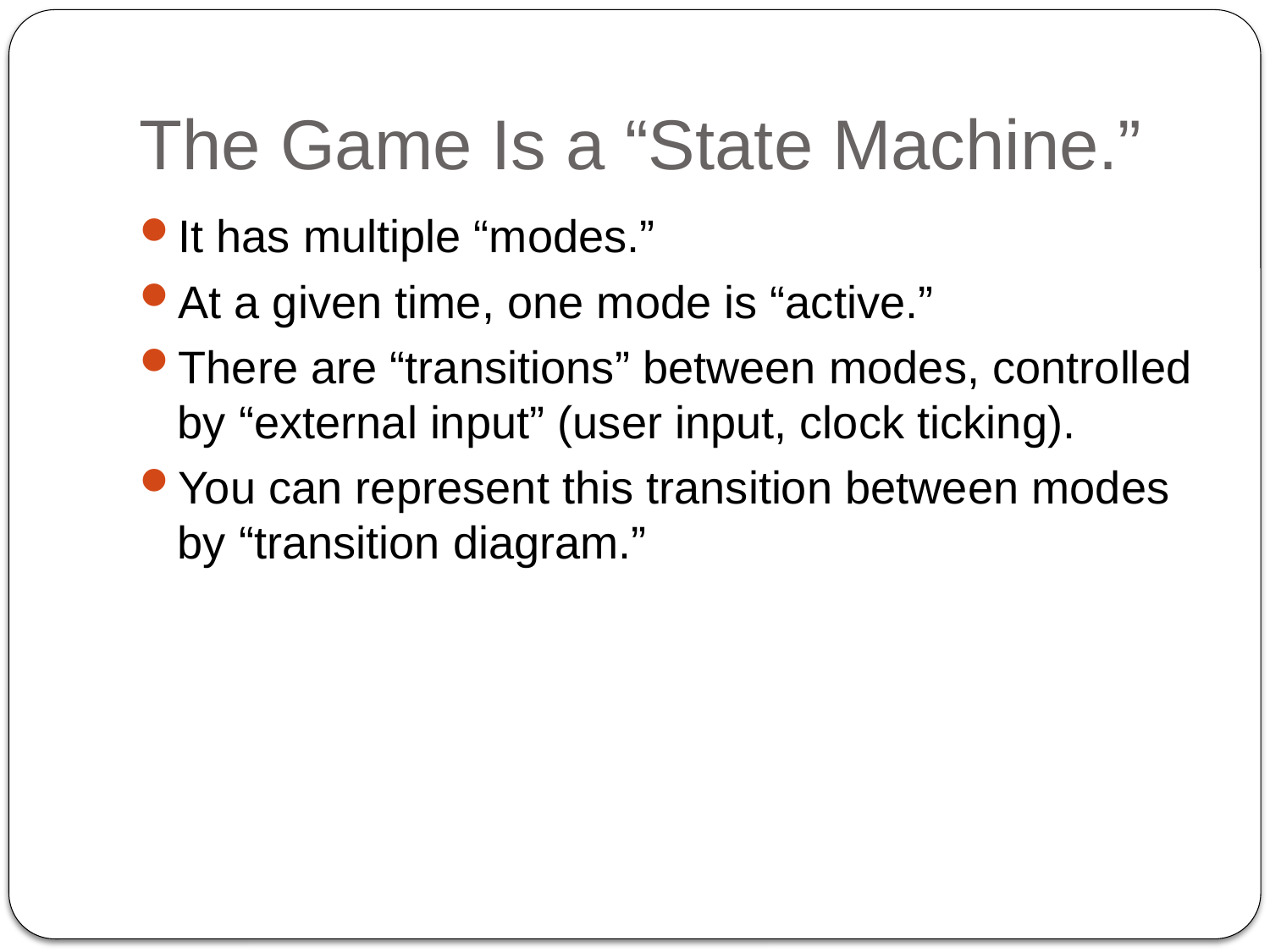

# The Game Is a “State Machine.”
It has multiple “modes.”
At a given time, one mode is “active.”
There are “transitions” between modes, controlled by “external input” (user input, clock ticking).
You can represent this transition between modes by “transition diagram.”